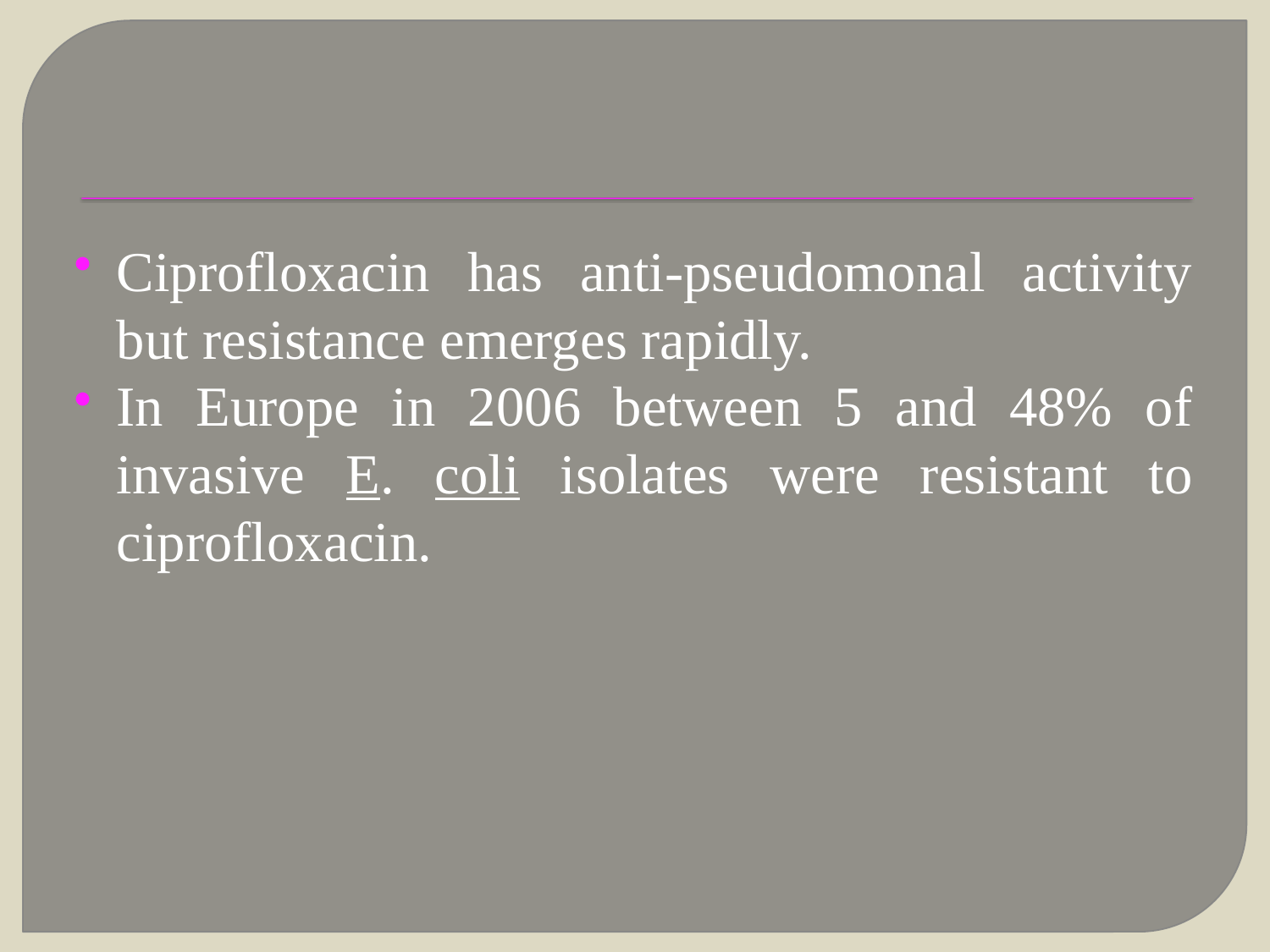

#
Ciprofloxacin has anti-pseudomonal activity but resistance emerges rapidly.
In Europe in 2006 between 5 and 48% of invasive E. coli isolates were resistant to ciprofloxacin.